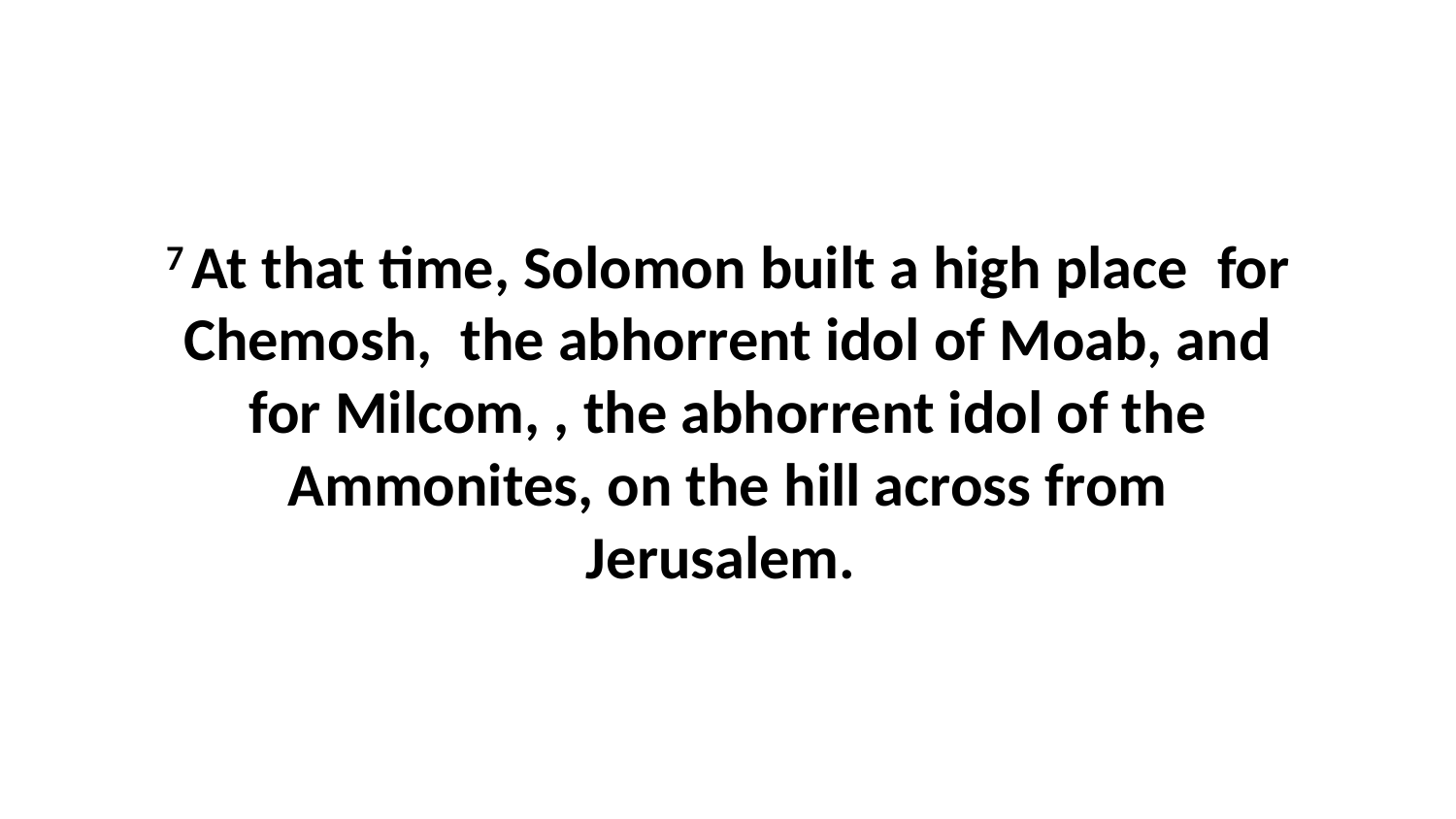

7 At that time, Solomon built a high place  for Chemosh,  the abhorrent idol of Moab, and for Milcom, , the abhorrent idol of the Ammonites, on the hill across from Jerusalem.